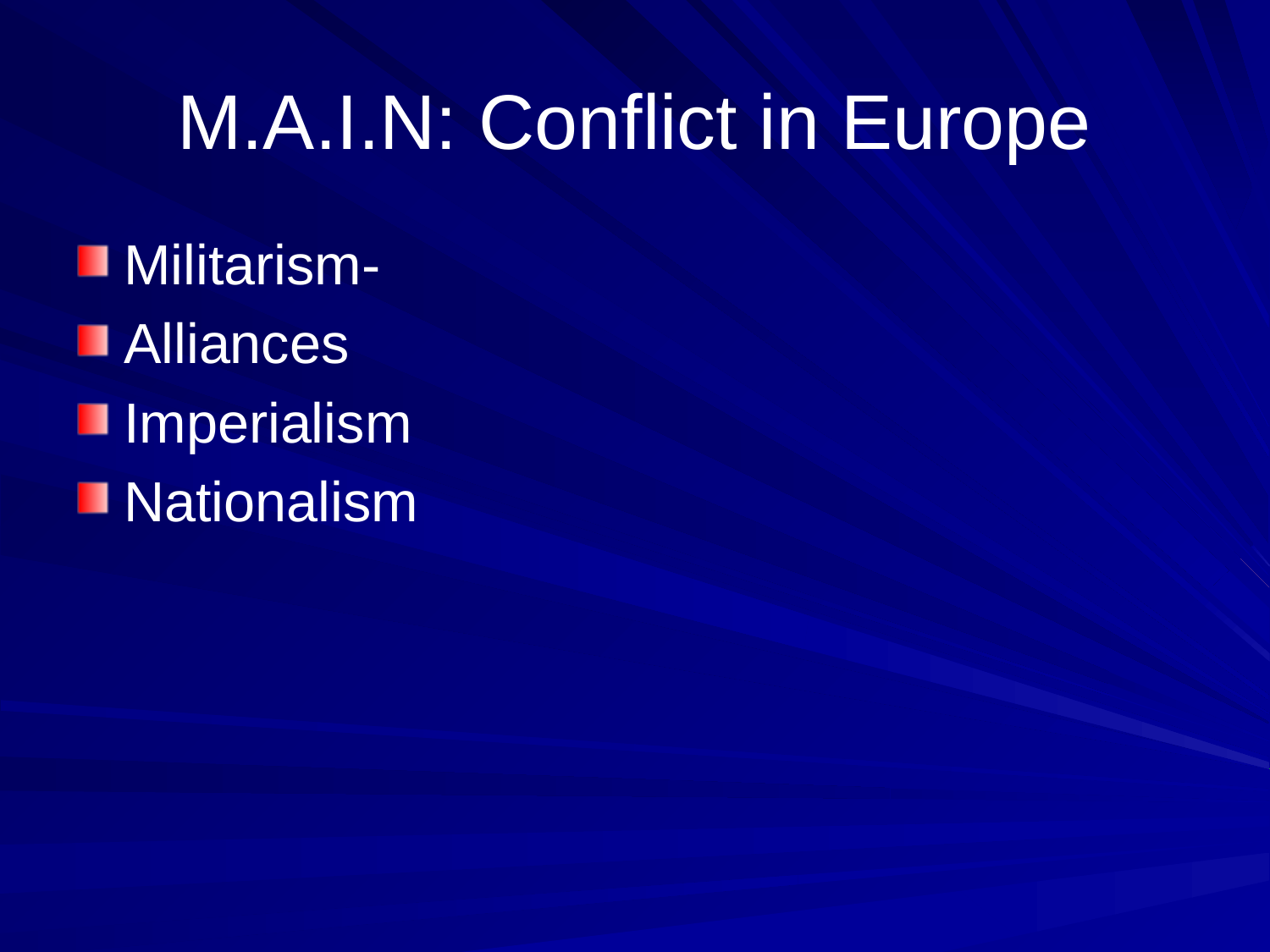

# M.A.I.N: Conflict in Europe
Militarism-
Alliances
Imperialism
Nationalism